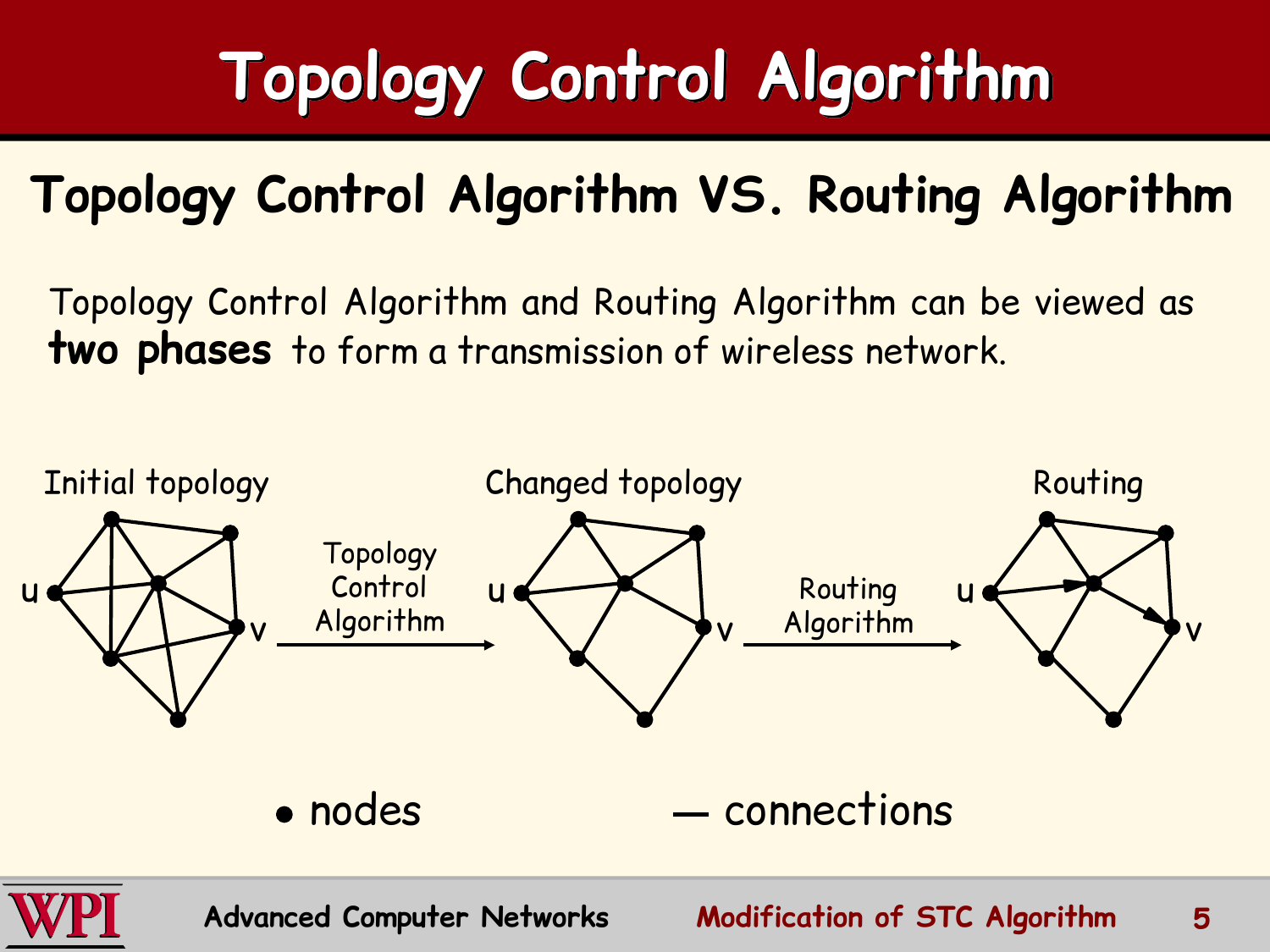

# Topology Control Algorithm
Topology Control Algorithm VS. Routing Algorithm
Topology Control Algorithm and Routing Algorithm can be viewed as two phases to form a transmission of wireless network.
Initial topology
Changed topology
Routing

Topology
Control
Algorithm
u
u
u
Routing
Algorithm

v
v
v

nodes
connections

Advanced Computer Networks       Modification of STC Algorithm
5